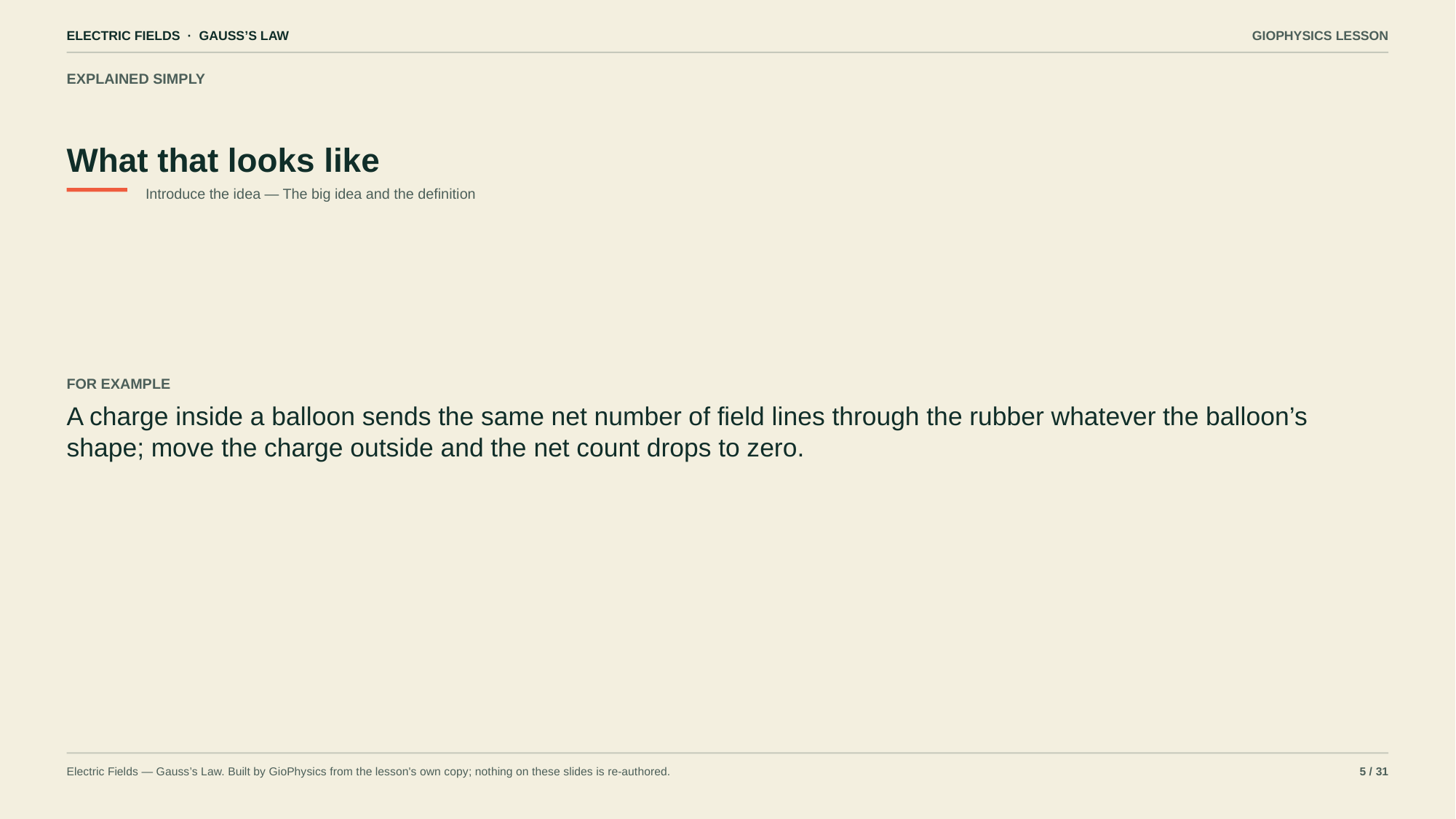

ELECTRIC FIELDS  ·  GAUSS’S LAW
GIOPHYSICS LESSON

EXPLAINED SIMPLY
What that looks like
Introduce the idea — The big idea and the definition

FOR EXAMPLE
A charge inside a balloon sends the same net number of field lines through the rubber whatever the balloon’s shape; move the charge outside and the net count drops to zero.

Electric Fields — Gauss’s Law. Built by GioPhysics from the lesson's own copy; nothing on these slides is re-authored.
5 / 31